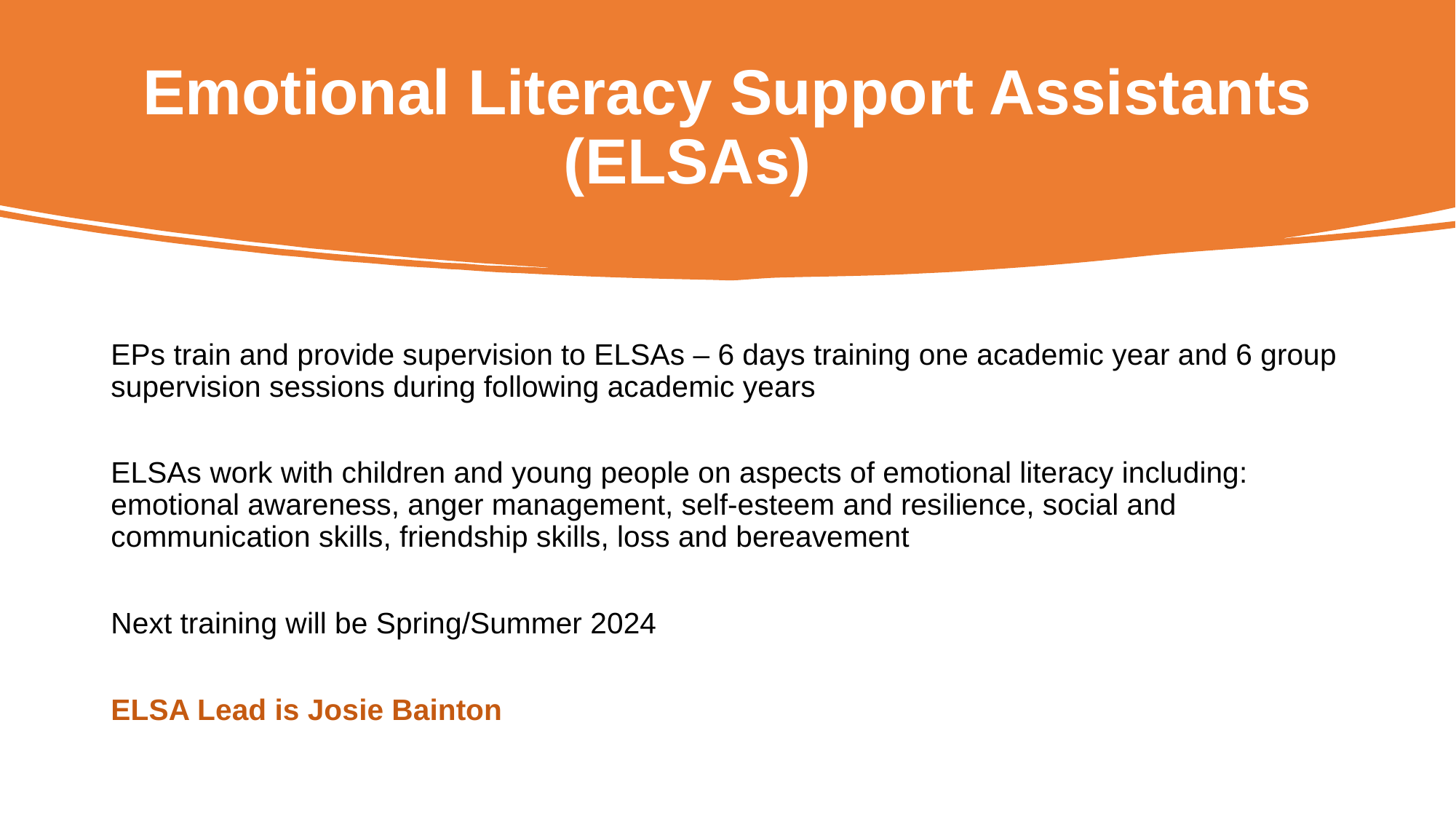

# Emotional Literacy Support Assistants (ELSAs)

EPs train and provide supervision to ELSAs – 6 days training one academic year and 6 group supervision sessions during following academic years

ELSAs work with children and young people on aspects of emotional literacy including: emotional awareness, anger management, self-esteem and resilience, social and communication skills, friendship skills, loss and bereavement

Next training will be Spring/Summer 2024

ELSA Lead is Josie Bainton